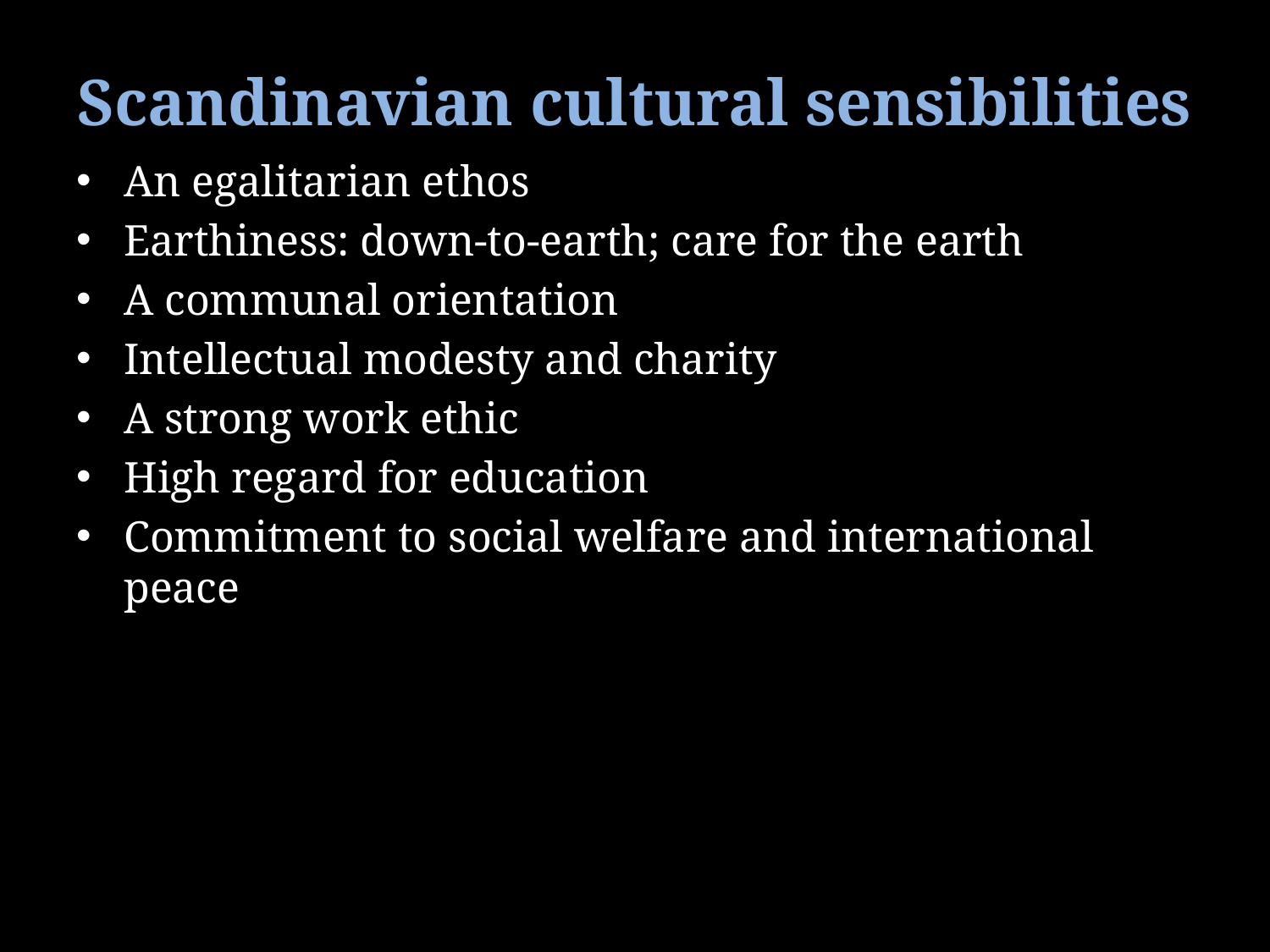

# Scandinavian cultural sensibilities
An egalitarian ethos
Earthiness: down-to-earth; care for the earth
A communal orientation
Intellectual modesty and charity
A strong work ethic
High regard for education
Commitment to social welfare and international peace